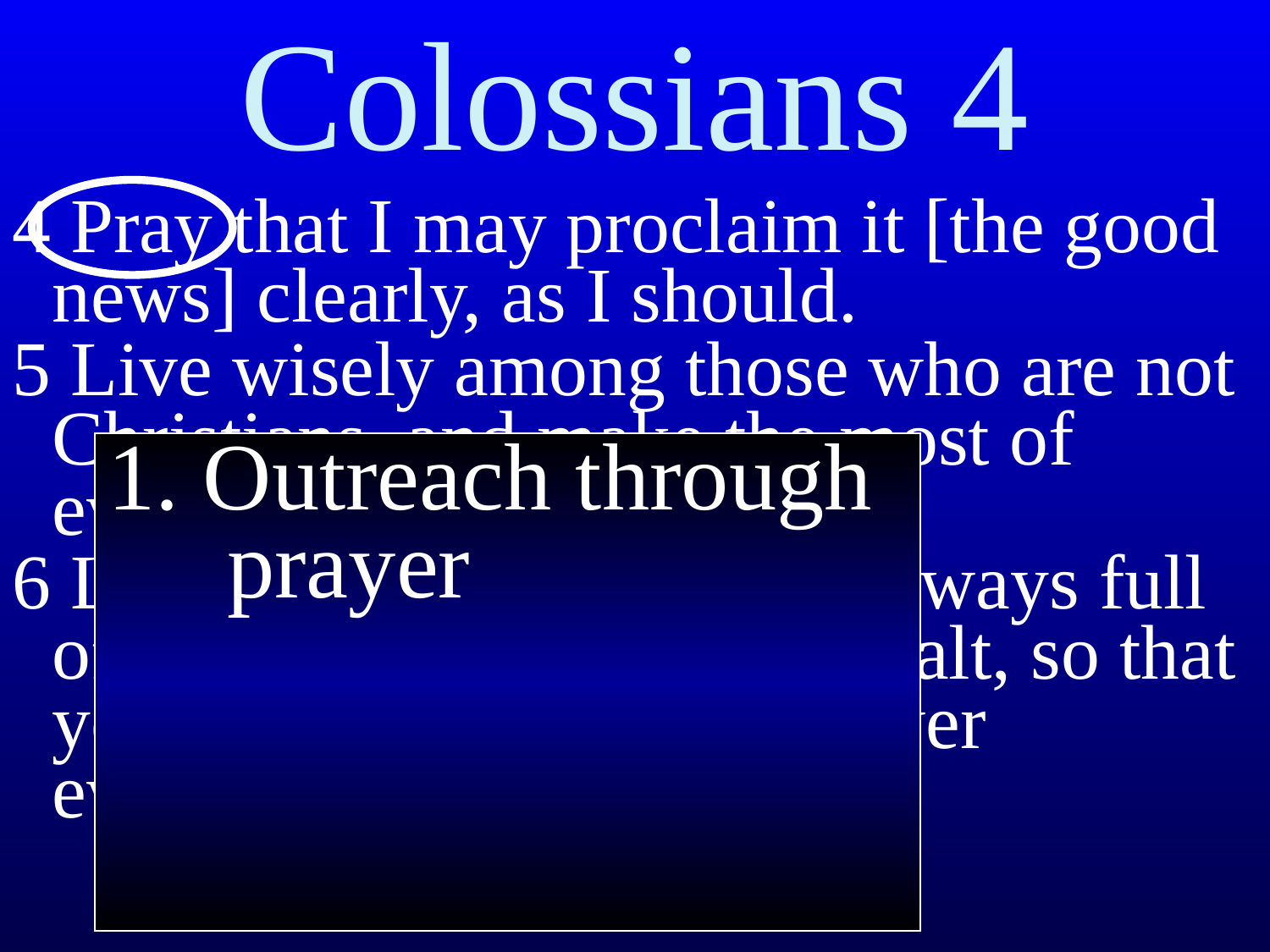

# Colossians 4

4 Pray that I may proclaim it [the good news] clearly, as I should.
5 Live wisely among those who are not Christians, and make the most of every opportunity.
6 Let your conversation be always full of grace, seasoned as with salt, so that you may know how to answer everyone.
1. Outreach through
     prayer